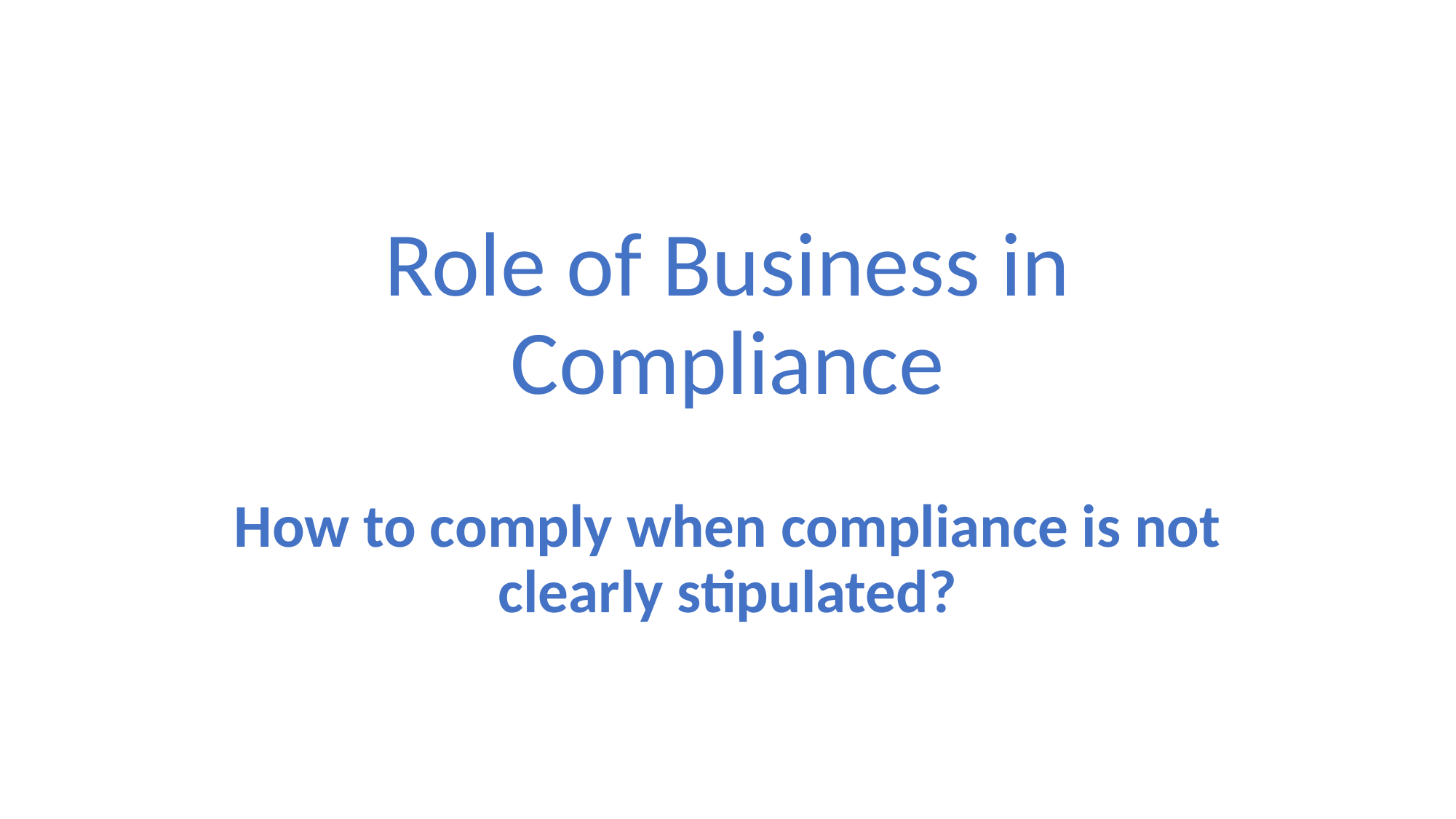

# Role of Business in Compliance

How to comply when compliance is not clearly stipulated?